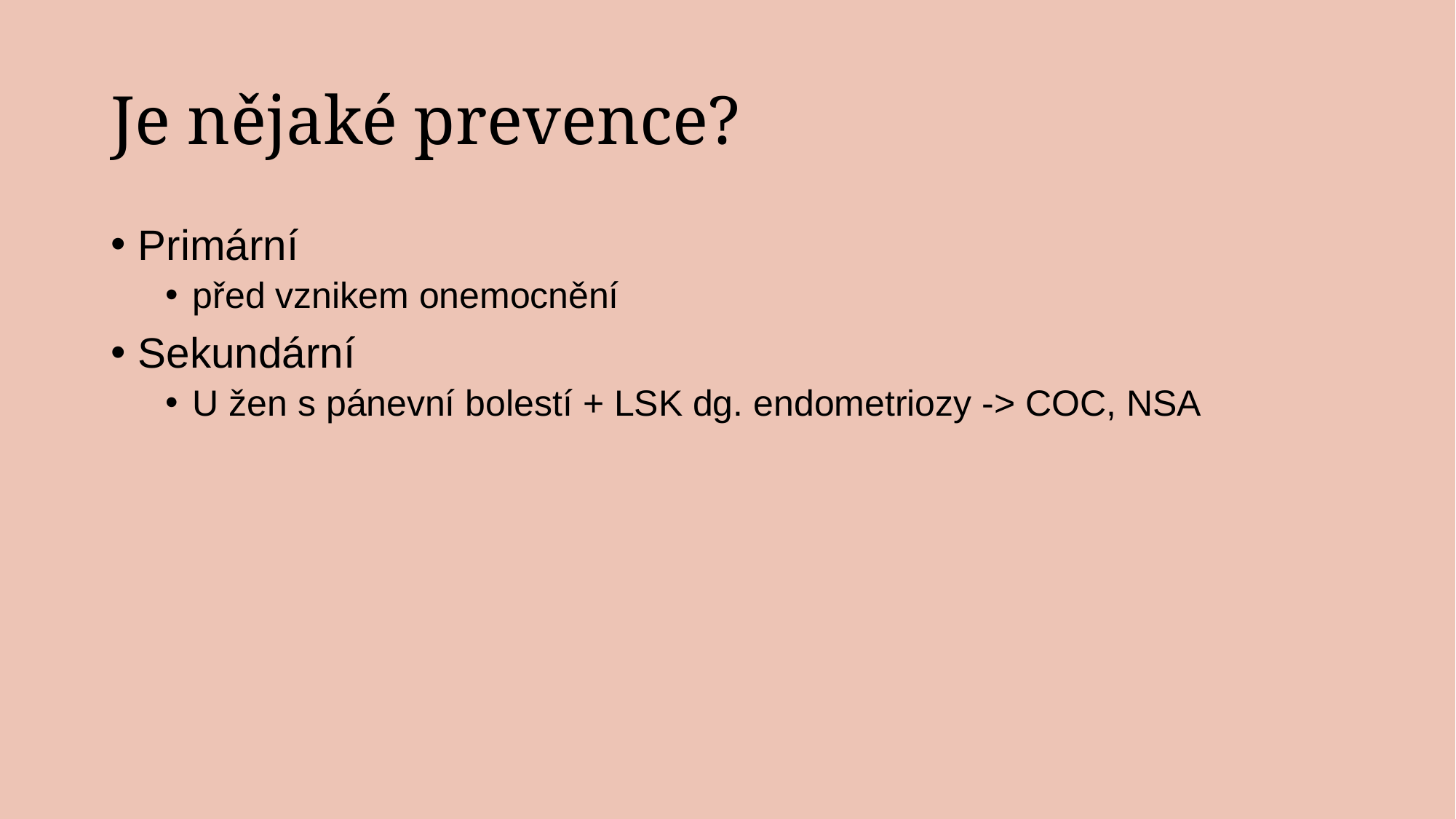

# Je nějaké prevence?
Primární
před vznikem onemocnění
Sekundární
U žen s pánevní bolestí + LSK dg. endometriozy -> COC, NSA